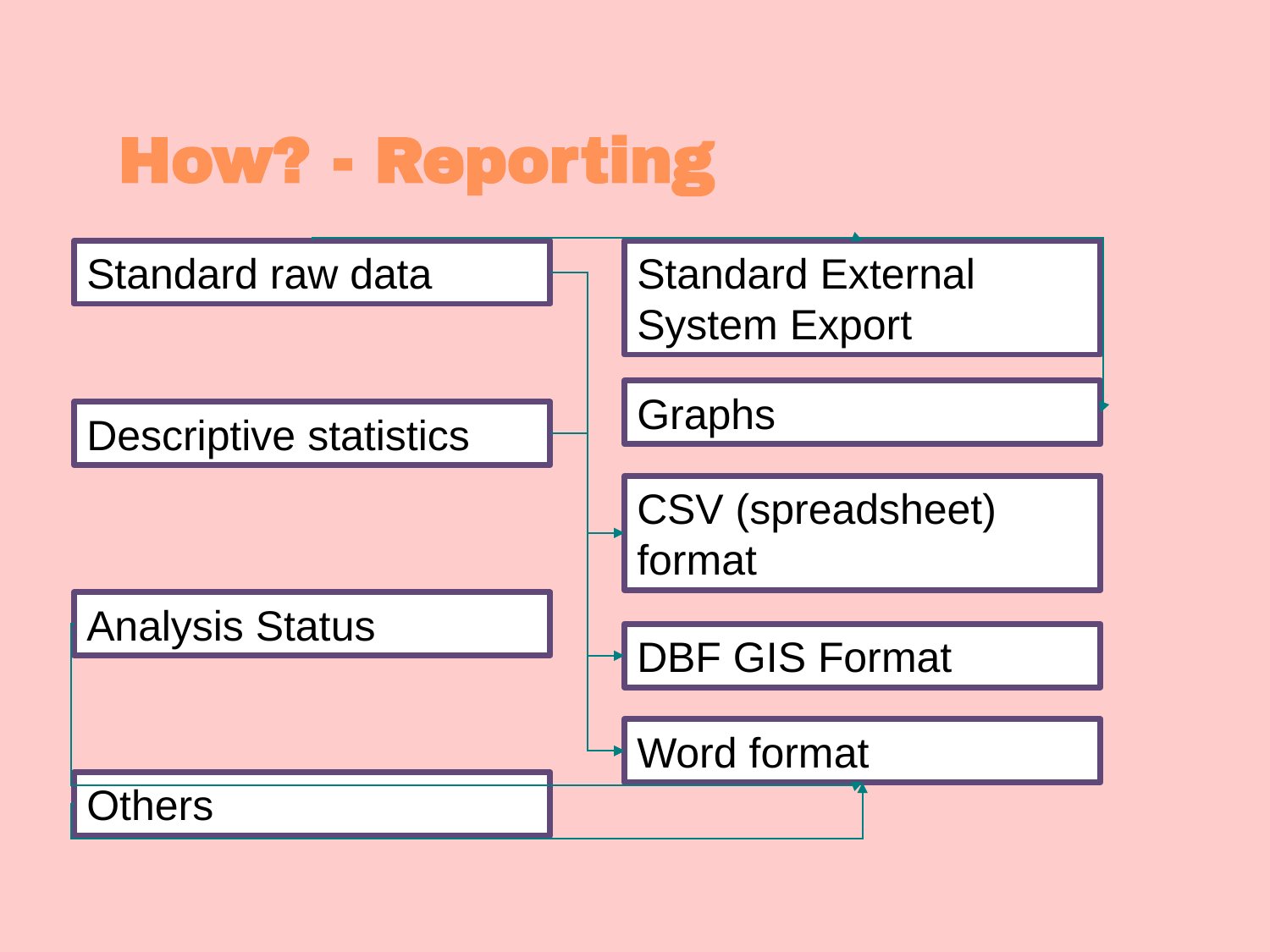

# How? - Reporting
Standard raw data
Standard External System Export
Graphs
Descriptive statistics
CSV (spreadsheet) format
Analysis Status
DBF GIS Format
Word format
Others